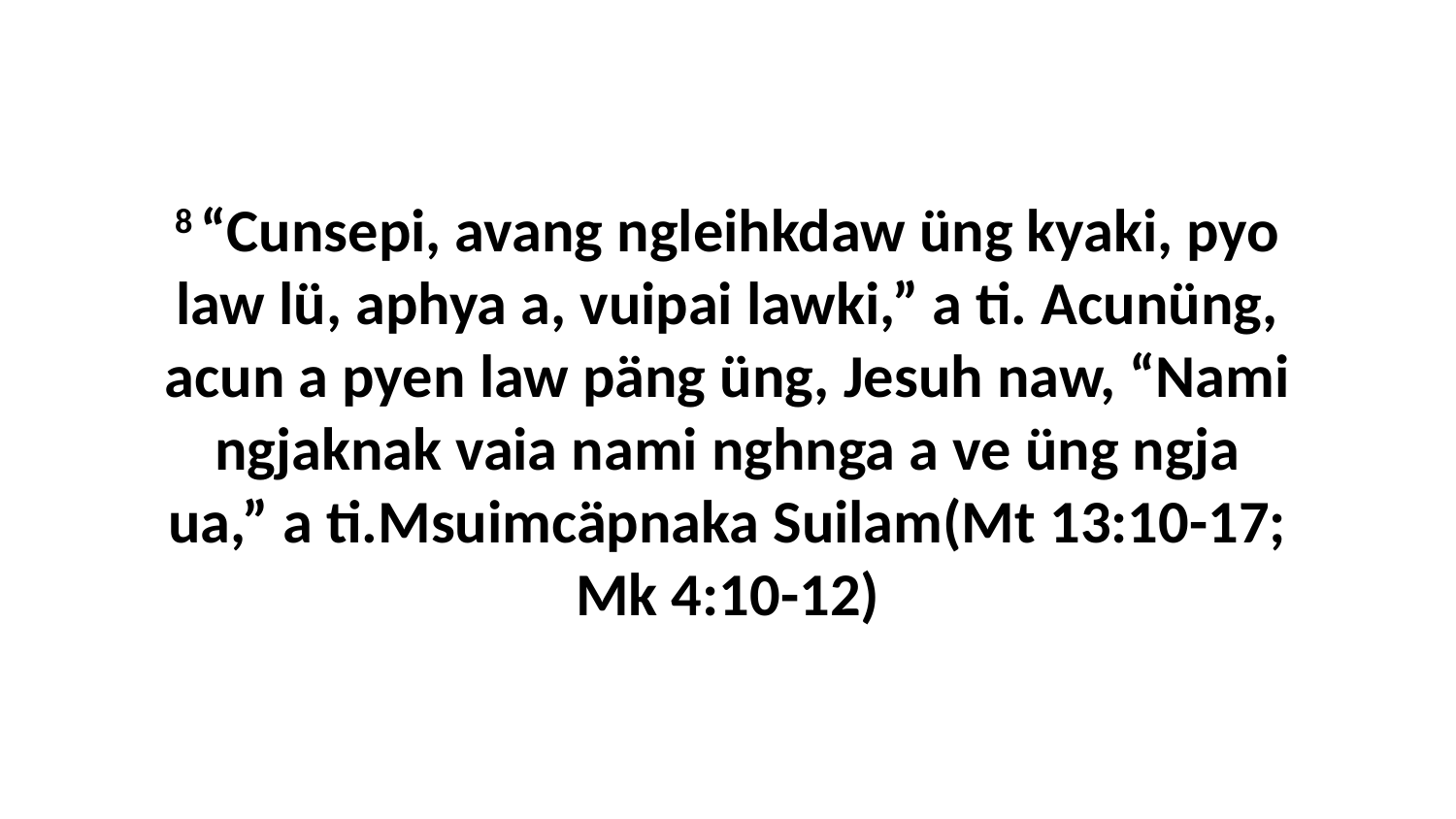

8 “Cunsepi, avang ngleihkdaw üng kyaki, pyo law lü, aphya a, vuipai lawki,” a ti. Acunüng, acun a pyen law päng üng, Jesuh naw, “Nami ngjaknak vaia nami nghnga a ve üng ngja ua,” a ti.Msuimcäpnaka Suilam(Mt 13:10-17; Mk 4:10-12)